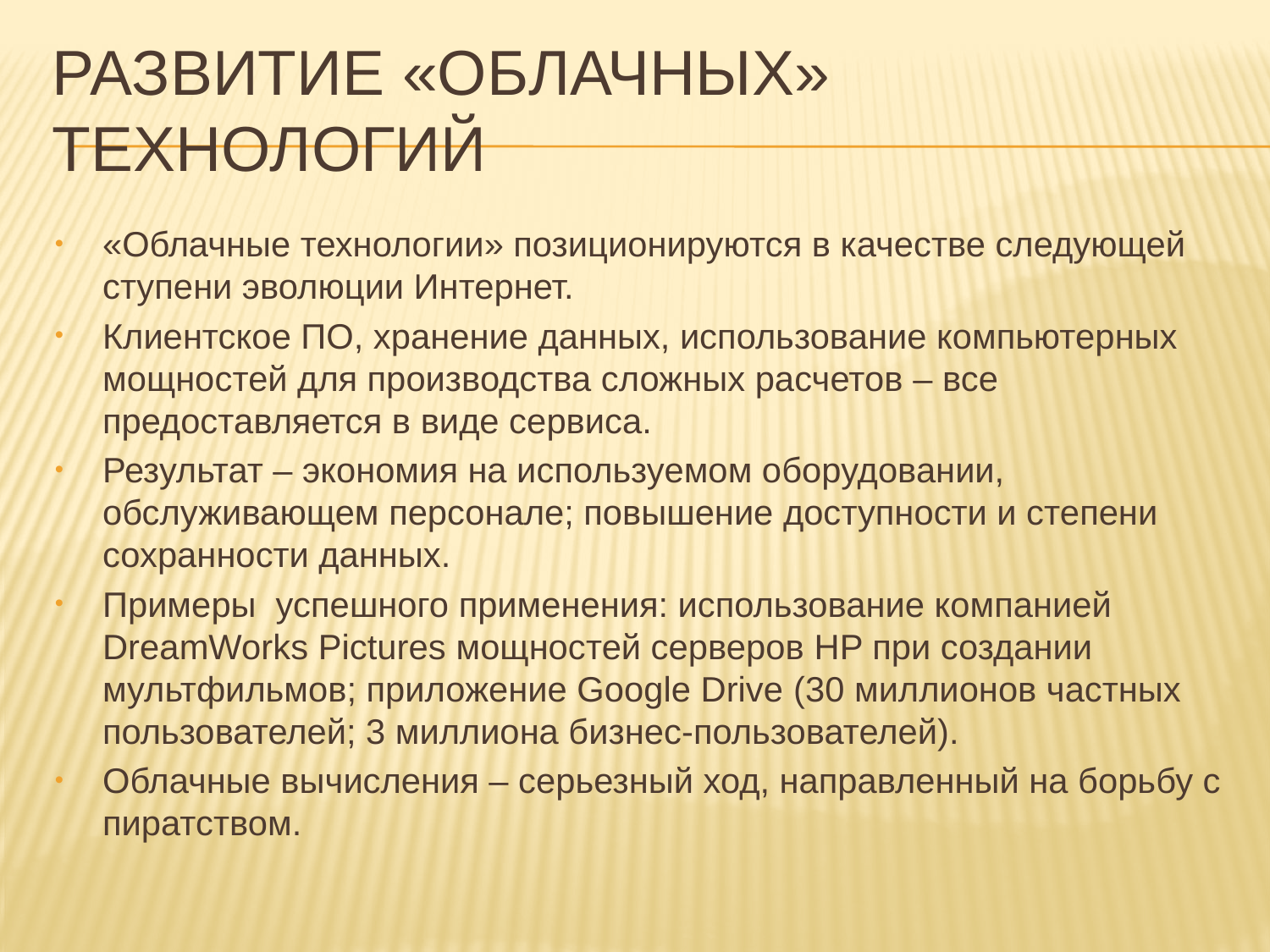

# Развитие «облачных» технологий
«Облачные технологии» позиционируются в качестве следующей ступени эволюции Интернет.
Клиентское ПО, хранение данных, использование компьютерных мощностей для производства сложных расчетов – все предоставляется в виде сервиса.
Результат – экономия на используемом оборудовании, обслуживающем персонале; повышение доступности и степени сохранности данных.
Примеры  успешного применения: использование компанией DreamWorks Pictures мощностей серверов HP при создании мультфильмов; приложение Google Drive (30 миллионов частных пользователей; 3 миллиона бизнес-пользователей).
Облачные вычисления – серьезный ход, направленный на борьбу с пиратством.